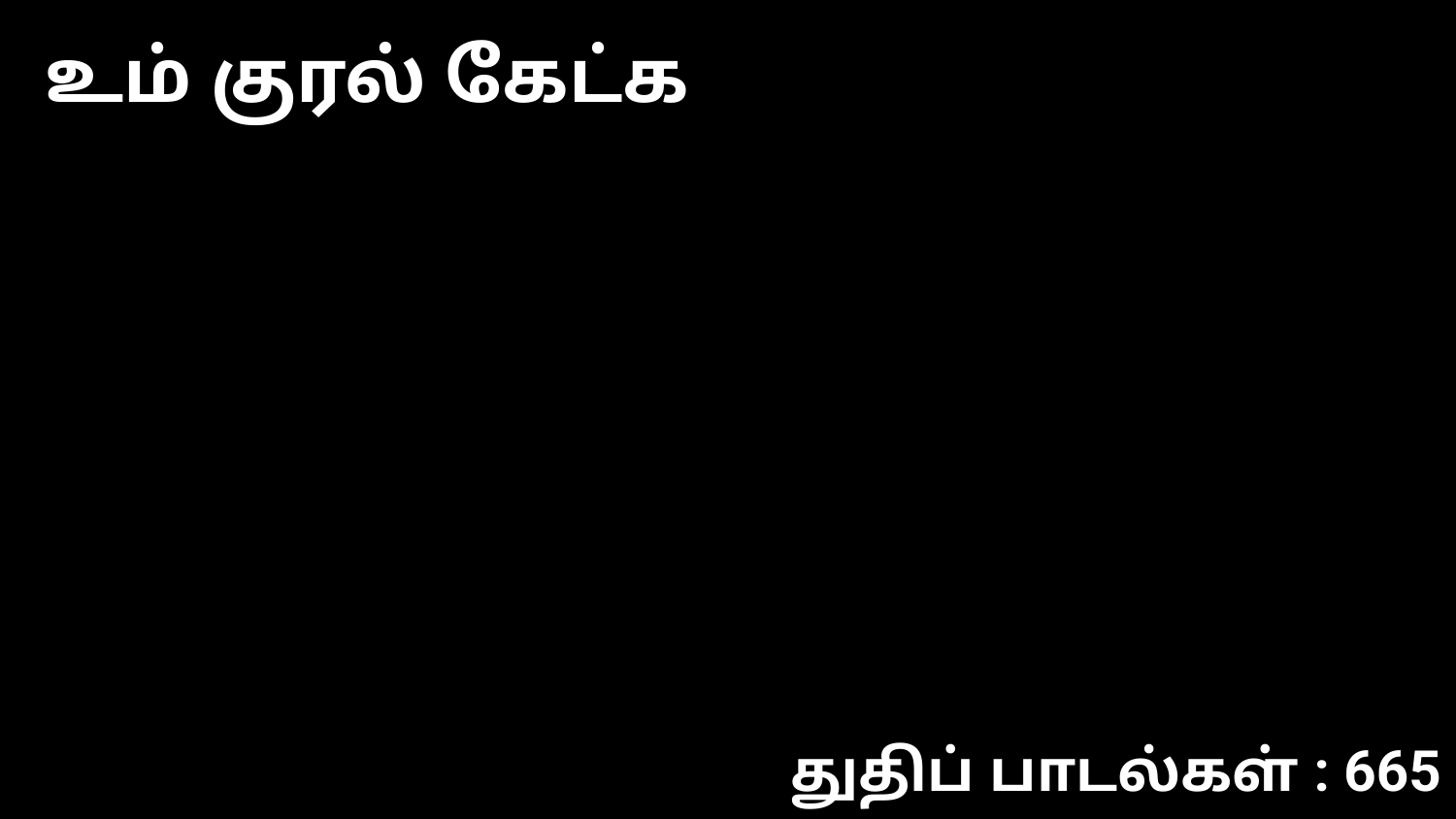

உம் குரல் கேட்க
துதிப் பாடல்கள் : 665